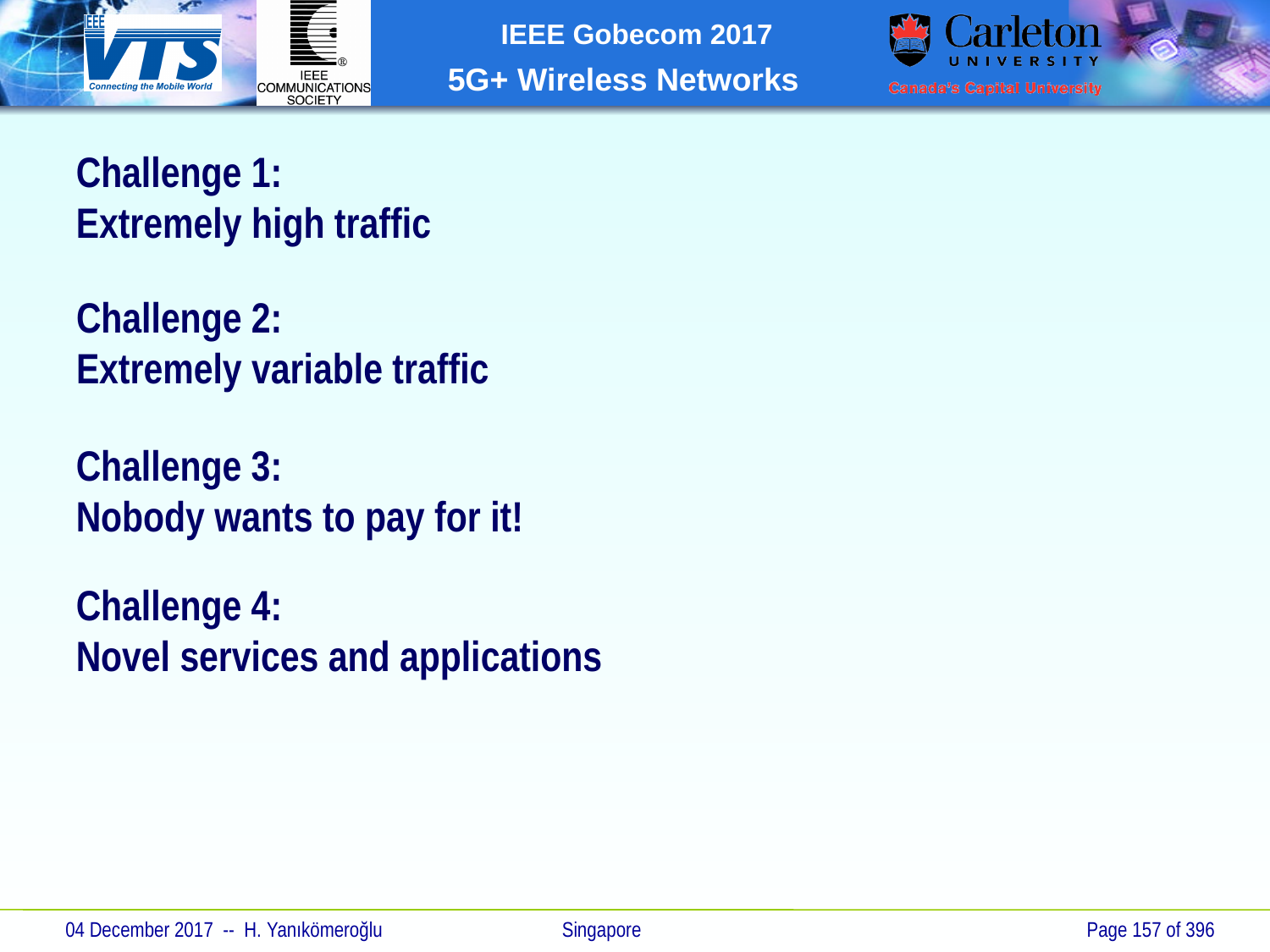

Challenge 1:
Extremely high traffic
Challenge 2:
Extremely variable traffic
Challenge 3:
Nobody wants to pay for it!
Challenge 4:
Novel services and applications